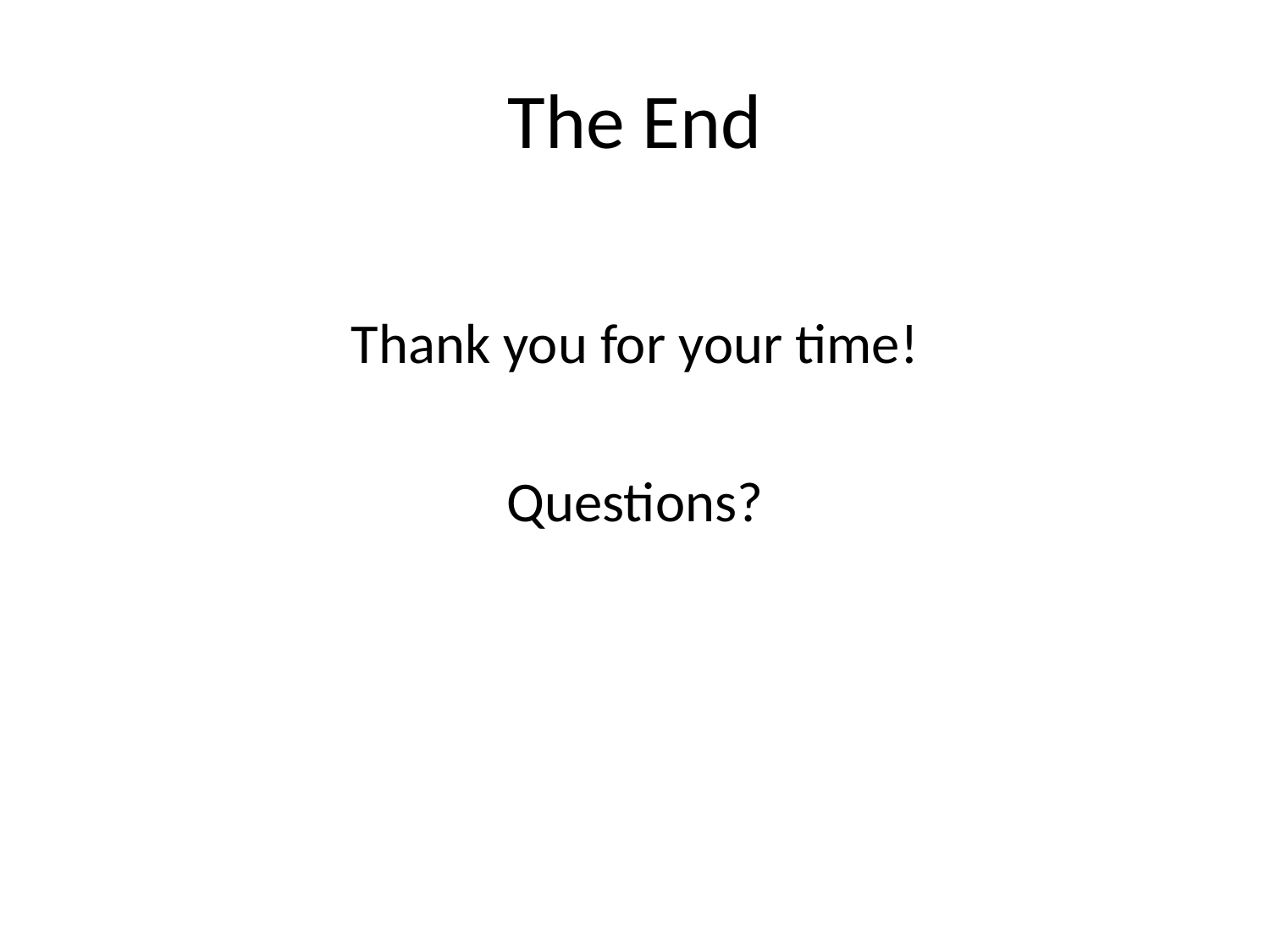

# The End

Thank you for your time!

Questions?